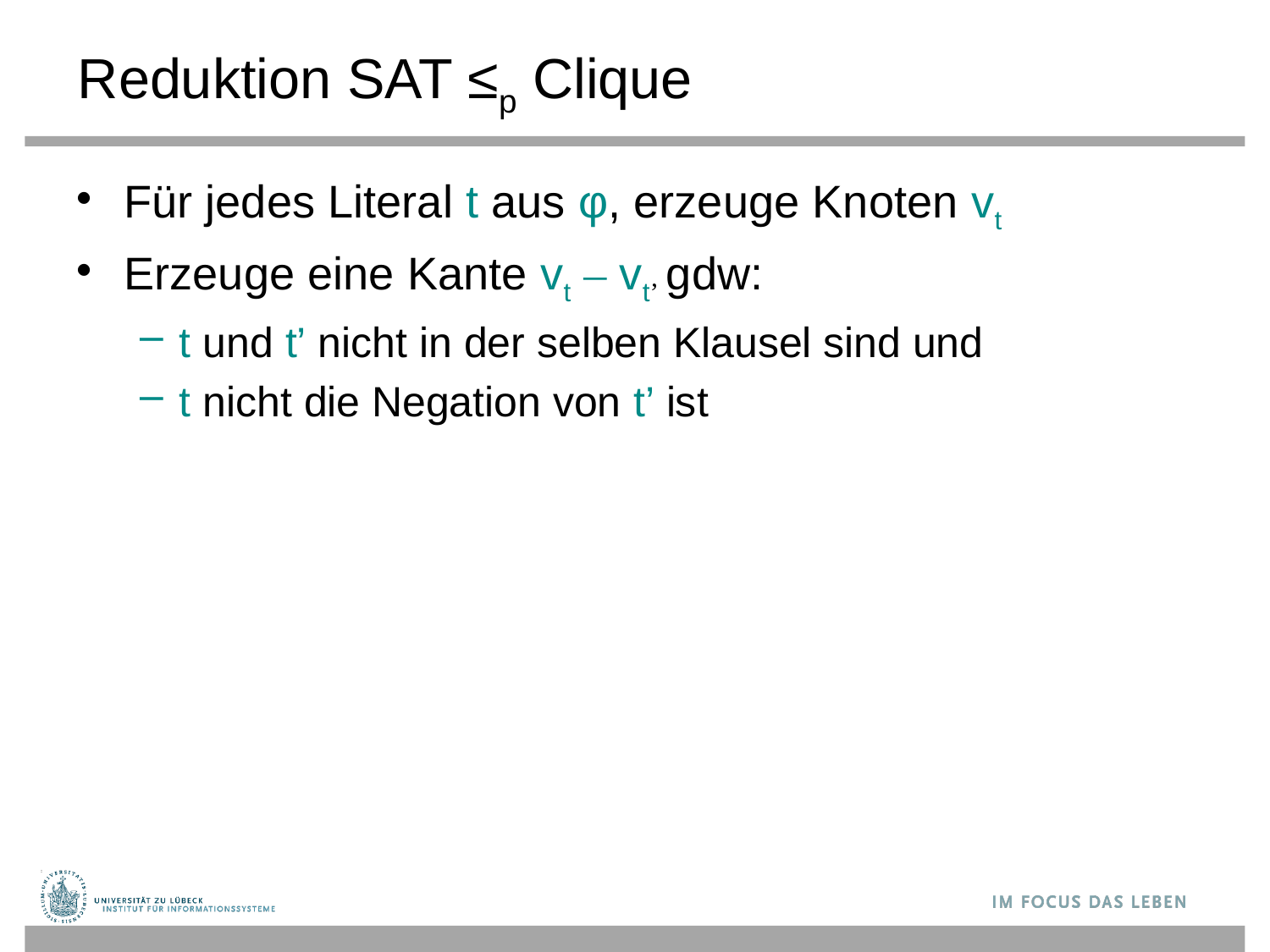

# Reduktion SAT ≤p Clique
Für jedes Literal t aus φ, erzeuge Knoten vt
Erzeuge eine Kante vt – vt’ gdw:
t und t’ nicht in der selben Klausel sind und
t nicht die Negation von t’ ist